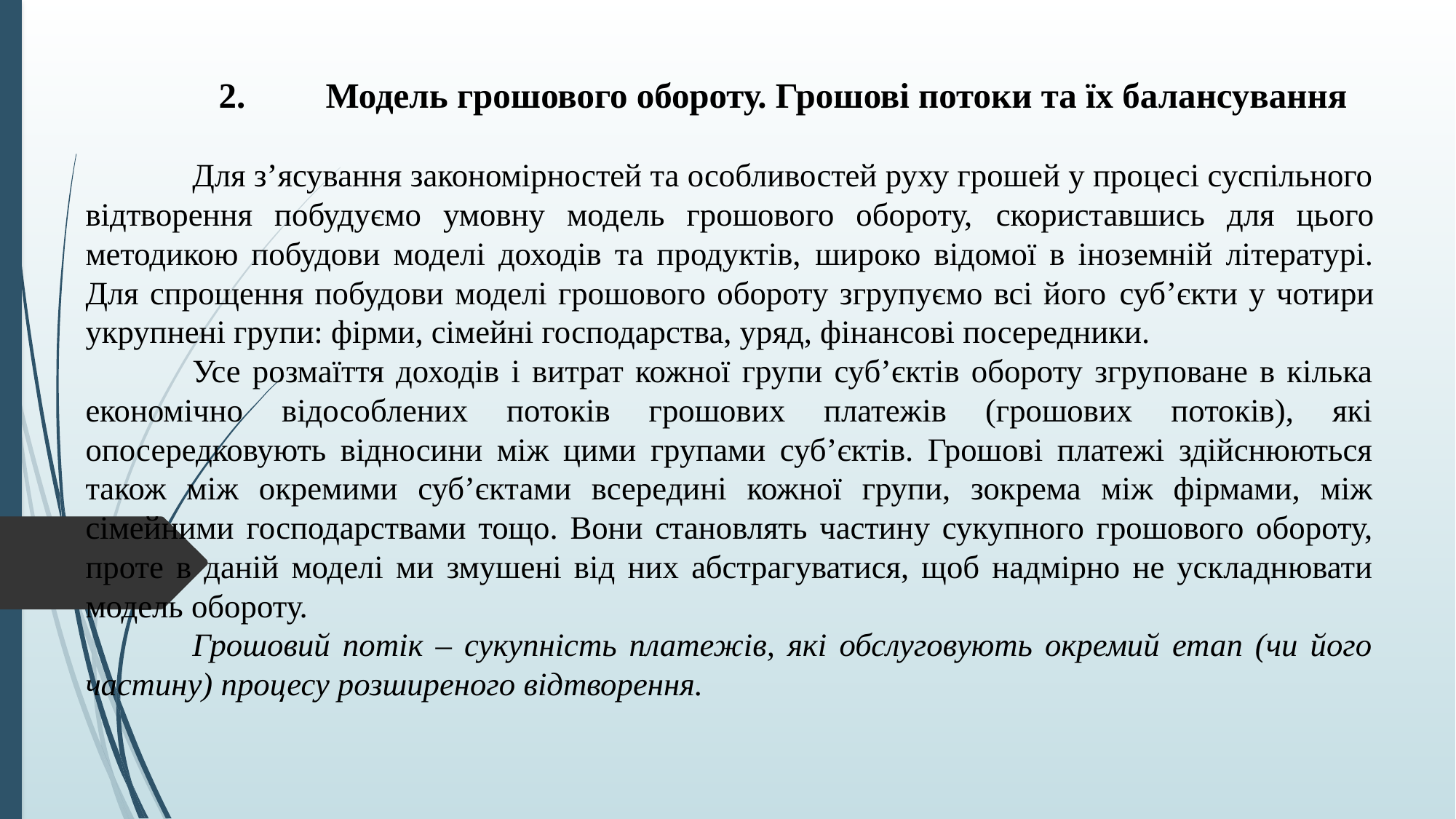

2.	Модель грошового обороту. Грошові потоки та їх балансування

	Для з’ясування закономірностей та особливостей руху грошей у процесі суспільного відтворення побудуємо умовну модель грошового обороту, скориставшись для цього методикою побудови моделі доходів та продуктів, широко відомої в іноземній літературі. Для спрощення побудови моделі грошового обороту згрупуємо всі його суб’єкти у чотири укрупнені групи: фірми, сімейні господарства, уряд, фінансові посередники.
	Усе розмаїття доходів і витрат кожної групи суб’єктів обороту згруповане в кілька економічно відособлених потоків грошових платежів (грошових потоків), які опосередковують відносини між цими групами суб’єктів. Грошові платежі здійснюються також між окремими суб’єктами всередині кожної групи, зокрема між фірмами, між сімейними господарствами тощо. Вони становлять частину сукупного грошового обороту, проте в даній моделі ми змушені від них абстрагуватися, щоб надмірно не ускладнювати модель обороту.
	Грошовий потік – сукупність платежів, які обслуговують окремий етап (чи його частину) процесу розширеного відтворення.